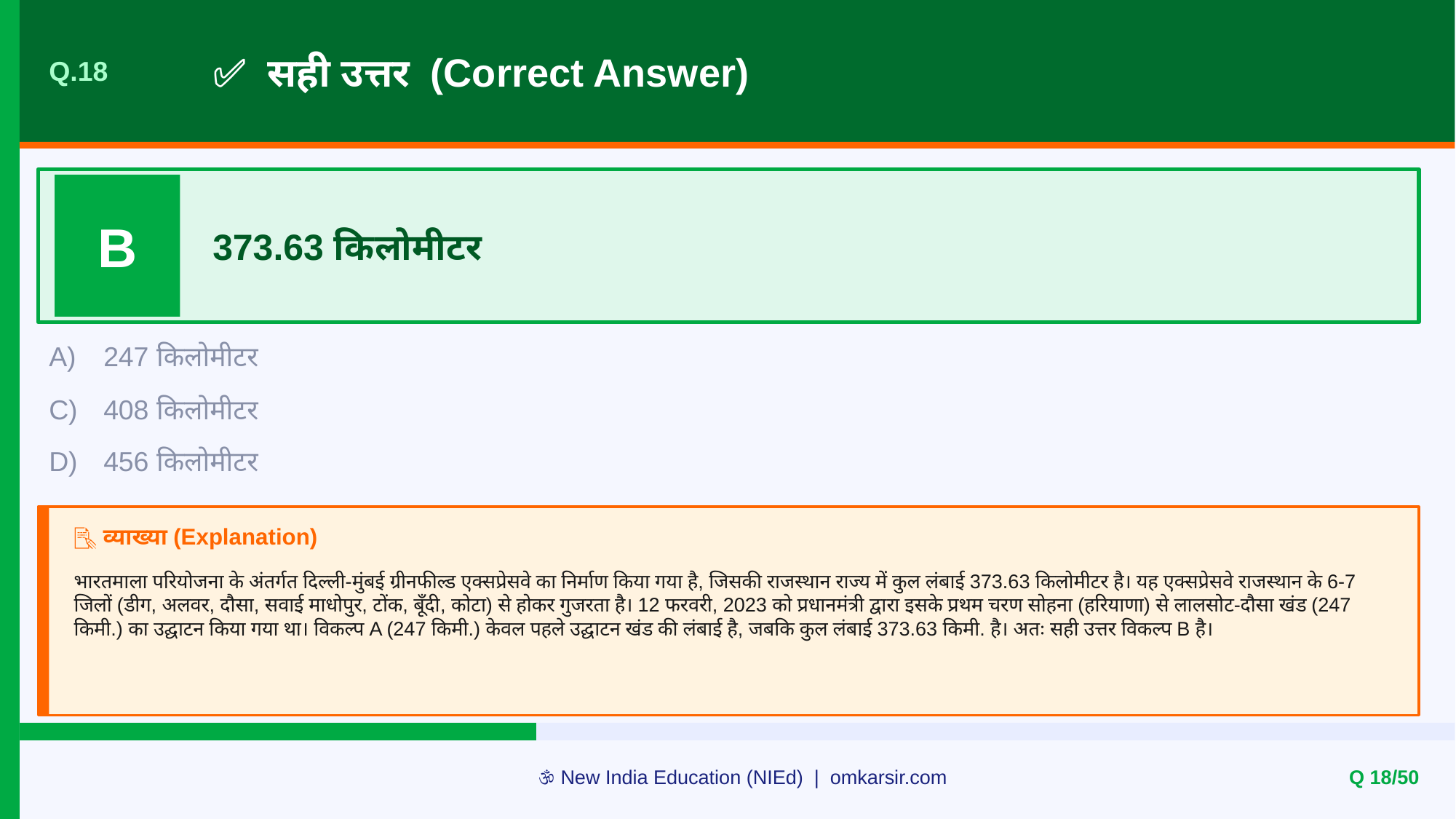

✅  सही उत्तर  (Correct Answer)
Q.18

B
373.63 किलोमीटर
A)
247 किलोमीटर
C)
408 किलोमीटर
D)
456 किलोमीटर

📝 व्याख्या (Explanation)
भारतमाला परियोजना के अंतर्गत दिल्ली-मुंबई ग्रीनफील्ड एक्सप्रेसवे का निर्माण किया गया है, जिसकी राजस्थान राज्य में कुल लंबाई 373.63 किलोमीटर है। यह एक्सप्रेसवे राजस्थान के 6-7 जिलों (डीग, अलवर, दौसा, सवाई माधोपुर, टोंक, बूँदी, कोटा) से होकर गुजरता है। 12 फरवरी, 2023 को प्रधानमंत्री द्वारा इसके प्रथम चरण सोहना (हरियाणा) से लालसोट-दौसा खंड (247 किमी.) का उद्घाटन किया गया था। विकल्प A (247 किमी.) केवल पहले उद्घाटन खंड की लंबाई है, जबकि कुल लंबाई 373.63 किमी. है। अतः सही उत्तर विकल्प B है।

🕉️ New India Education (NIEd)  |  omkarsir.com
Q 18/50